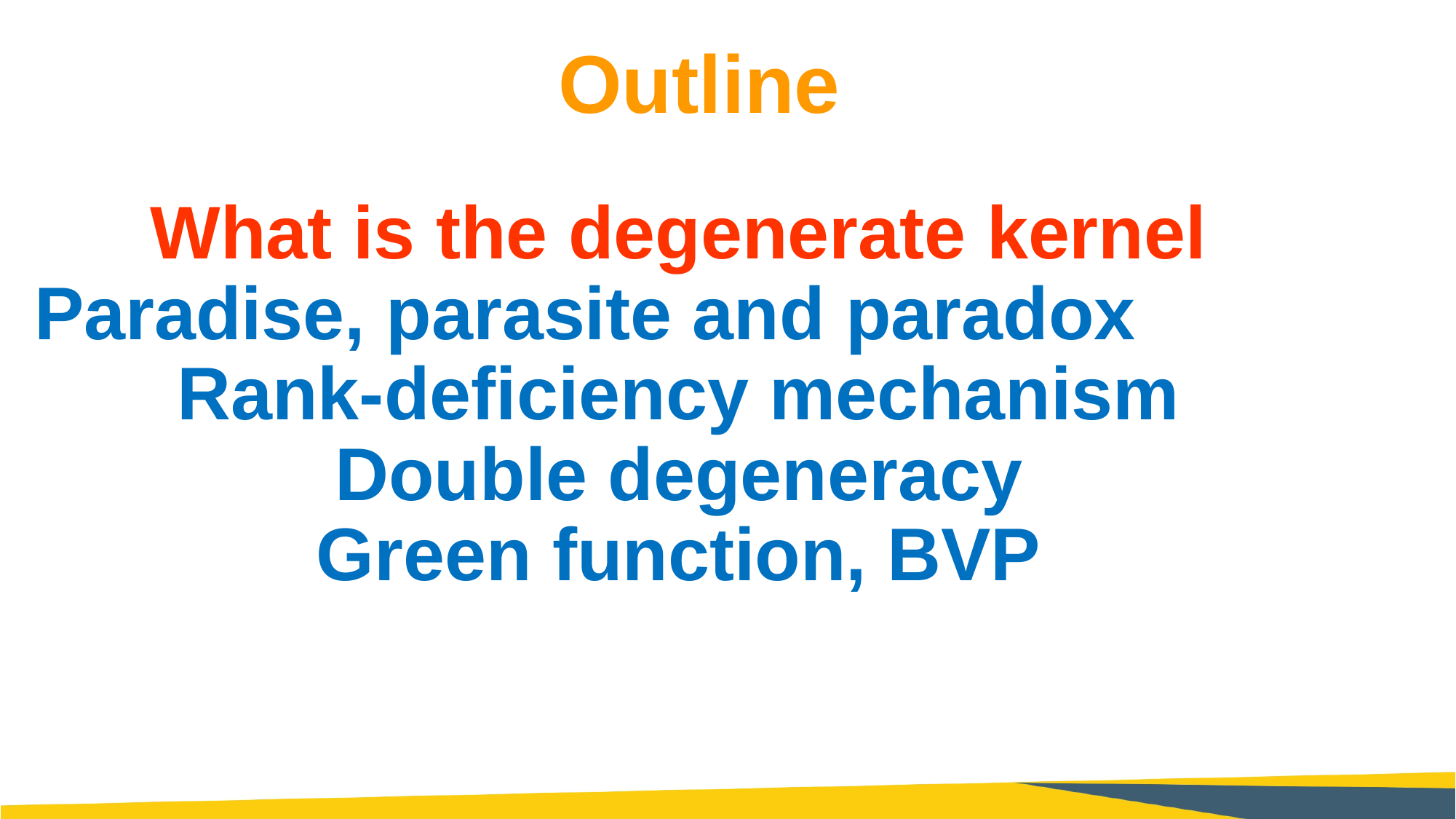

Outline
# What is the degenerate kernel Paradise, parasite and paradox Rank-deficiency mechanism Double degeneracy Green function, BVP